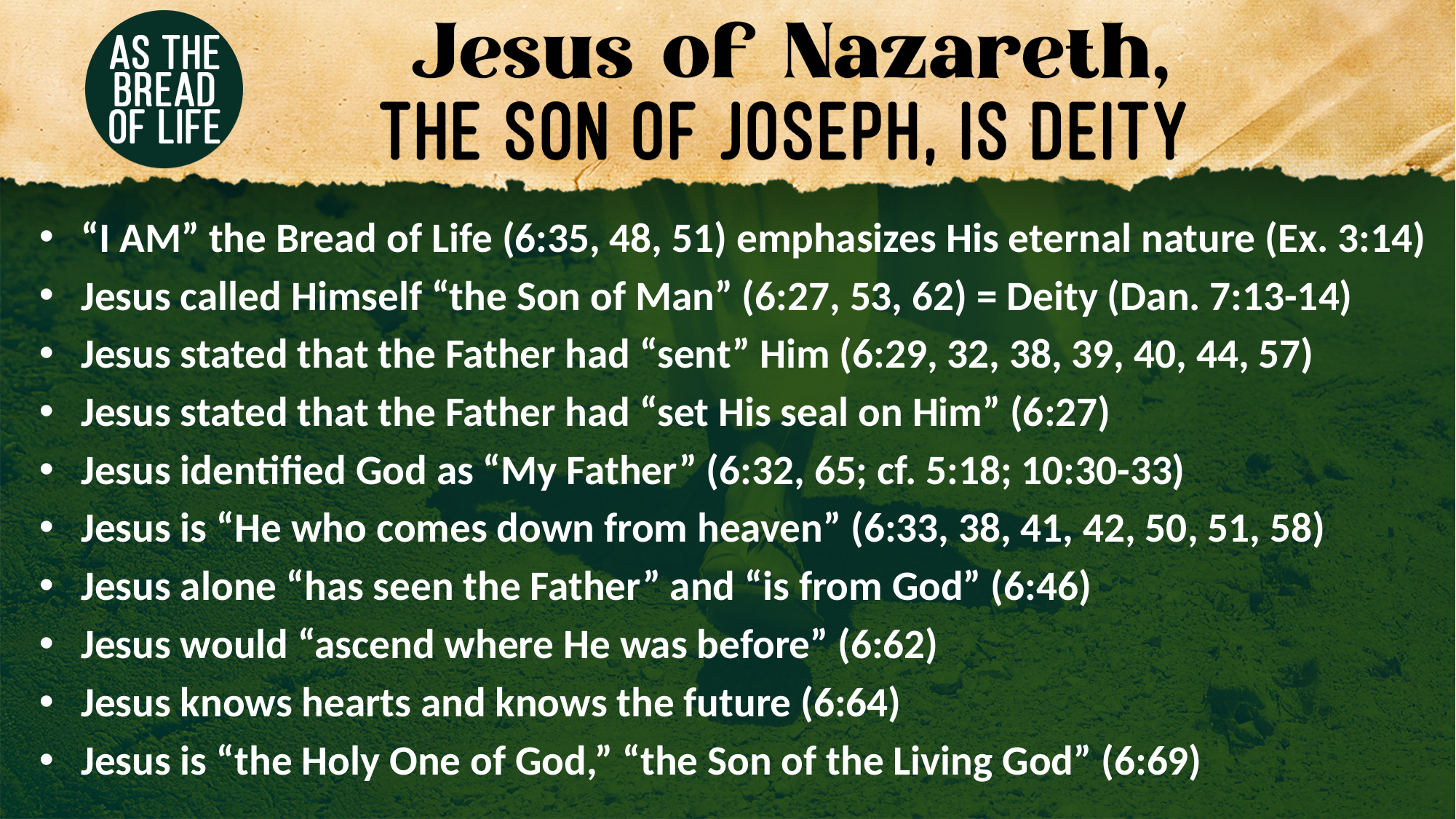

“I AM” the Bread of Life (6:35, 48, 51) emphasizes His eternal nature (Ex. 3:14)
Jesus called Himself “the Son of Man” (6:27, 53, 62) = Deity (Dan. 7:13-14)
Jesus stated that the Father had “sent” Him (6:29, 32, 38, 39, 40, 44, 57)
Jesus stated that the Father had “set His seal on Him” (6:27)
Jesus identified God as “My Father” (6:32, 65; cf. 5:18; 10:30-33)
Jesus is “He who comes down from heaven” (6:33, 38, 41, 42, 50, 51, 58)
Jesus alone “has seen the Father” and “is from God” (6:46)
Jesus would “ascend where He was before” (6:62)
Jesus knows hearts and knows the future (6:64)
Jesus is “the Holy One of God,” “the Son of the Living God” (6:69)